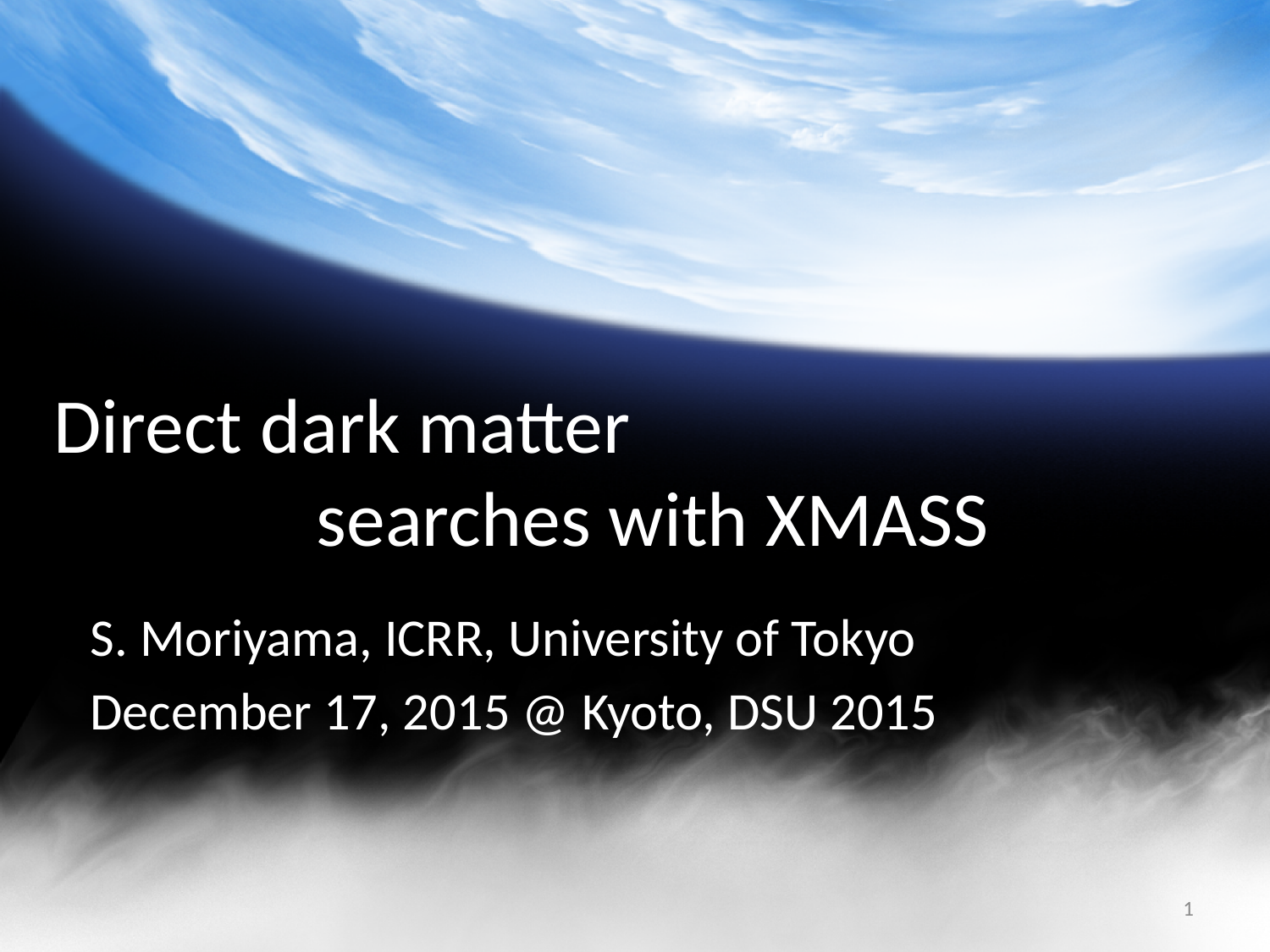

# Direct dark matter searches with XMASS
S. Moriyama, ICRR, University of Tokyo
December 17, 2015 @ Kyoto, DSU 2015

1